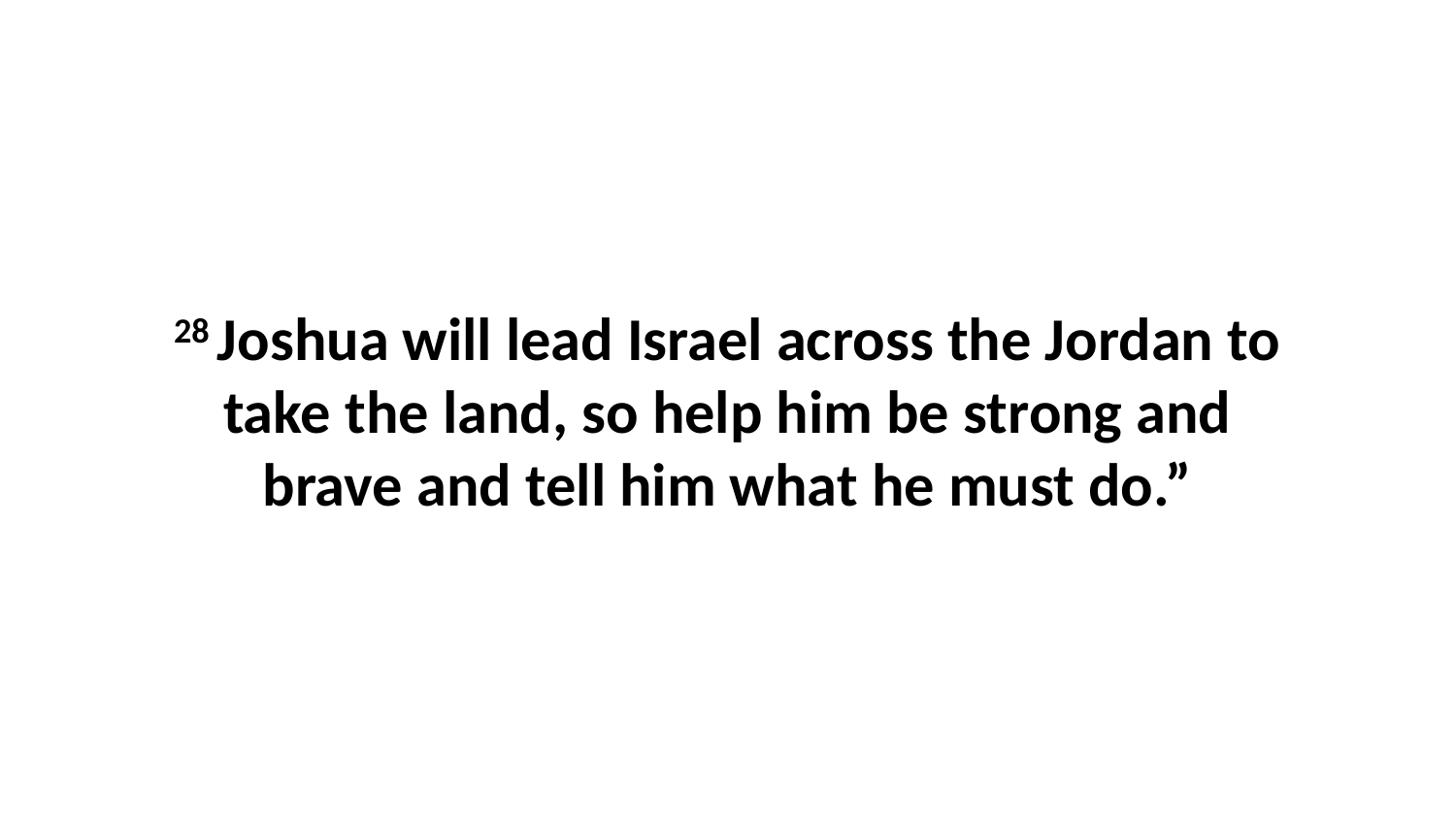

28 Joshua will lead Israel across the Jordan to take the land, so help him be strong and brave and tell him what he must do.”